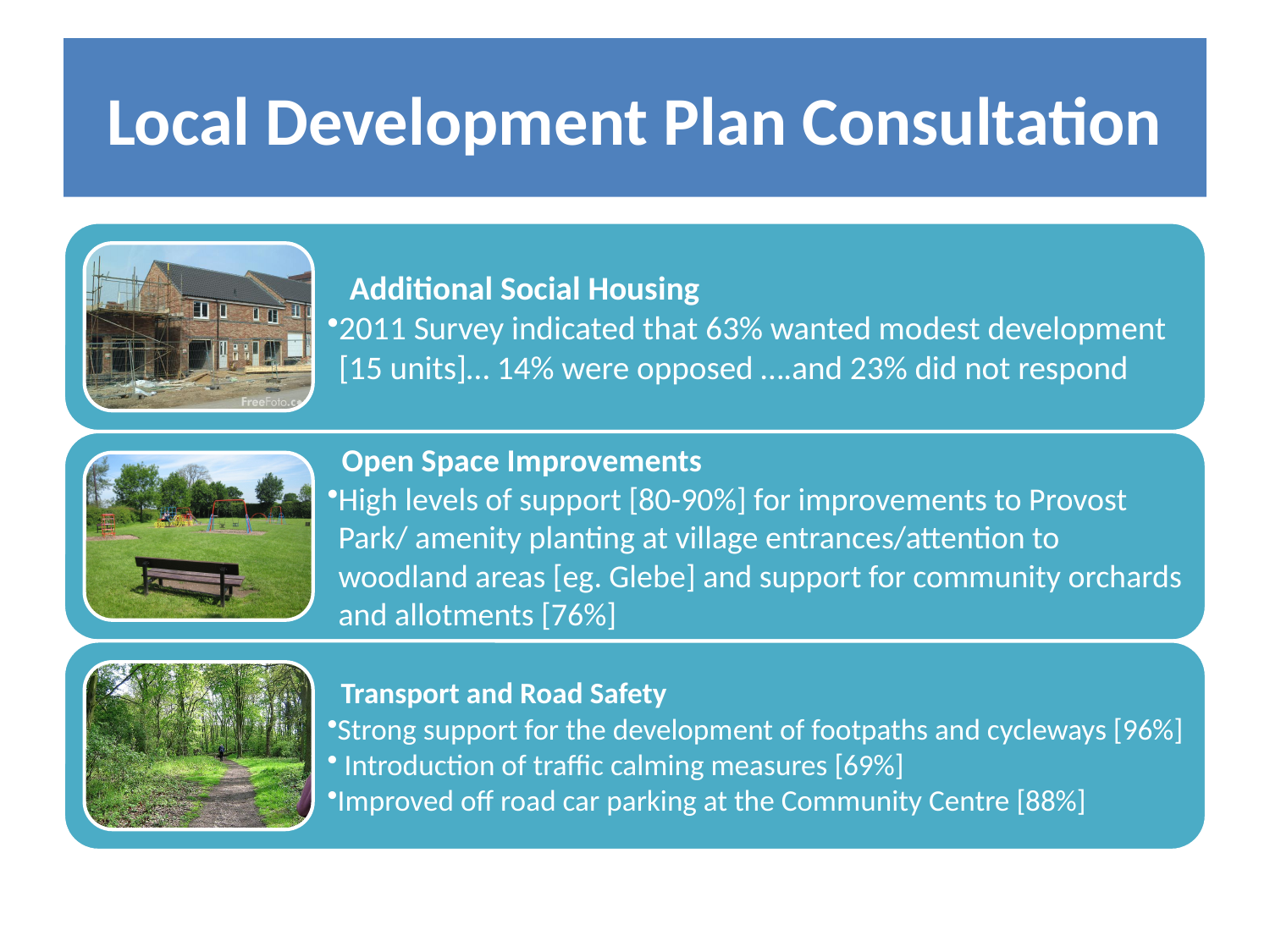

# Local Development Plan Consultation
   Additional Social Housing
2011 Survey indicated that 63% wanted modest development [15 units]… 14% were opposed ….and 23% did not respond
  Open Space Improvements
High levels of support [80-90%] for improvements to Provost Park/ amenity planting at village entrances/attention to woodland areas [eg. Glebe] and support for community orchards and allotments [76%]
  Transport and Road Safety
Strong support for the development of footpaths and cycleways [96%]
 Introduction of traffic calming measures [69%]
Improved off road car parking at the Community Centre [88%]